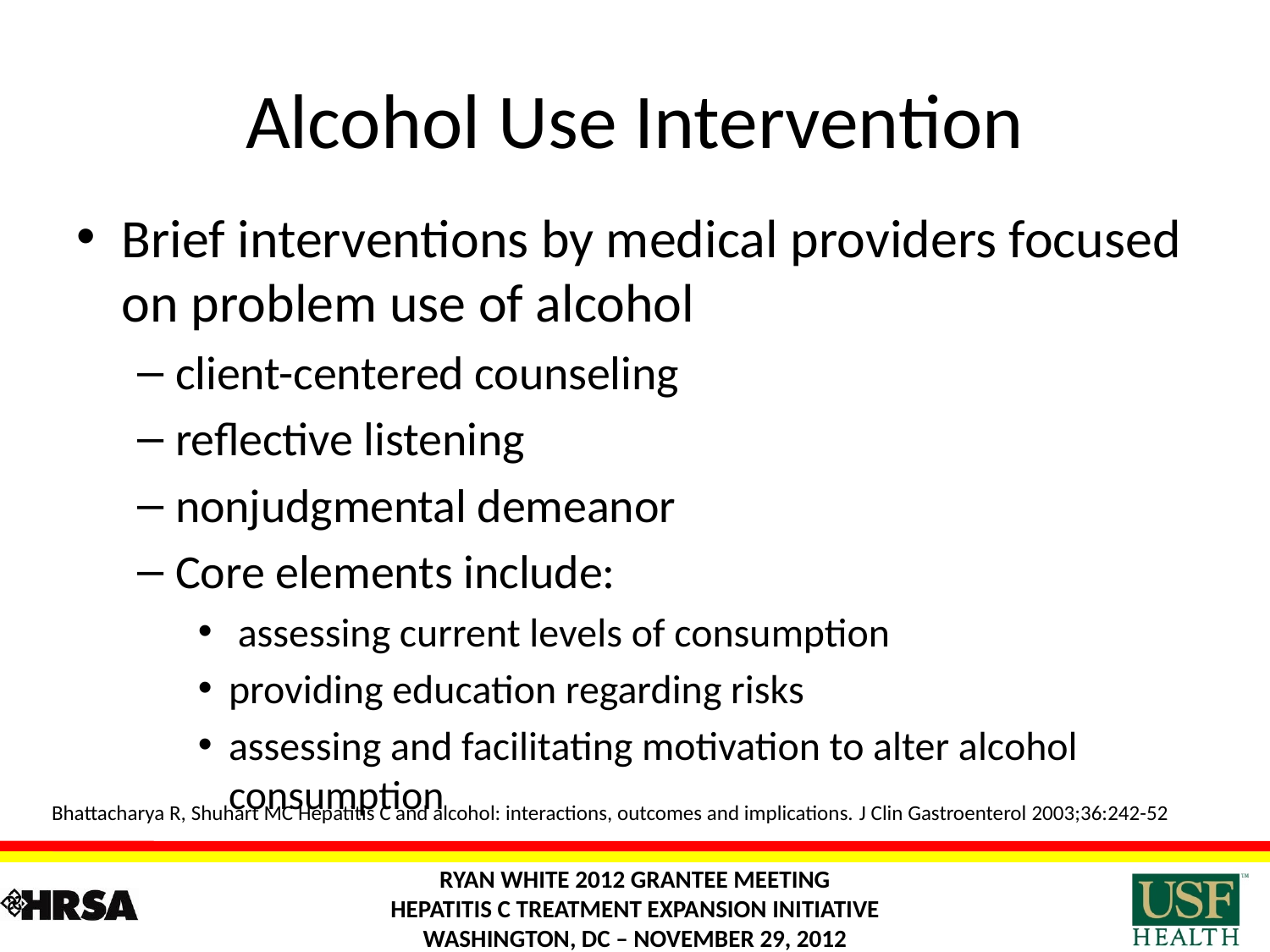

# Alcohol Use Intervention
Brief interventions by medical providers focused on problem use of alcohol
client-centered counseling
reflective listening
nonjudgmental demeanor
Core elements include:
 assessing current levels of consumption
providing education regarding risks
assessing and facilitating motivation to alter alcohol consumption
Bhattacharya R, Shuhart MC Hepatitis C and alcohol: interactions, outcomes and implications. J Clin Gastroenterol 2003;36:242-52